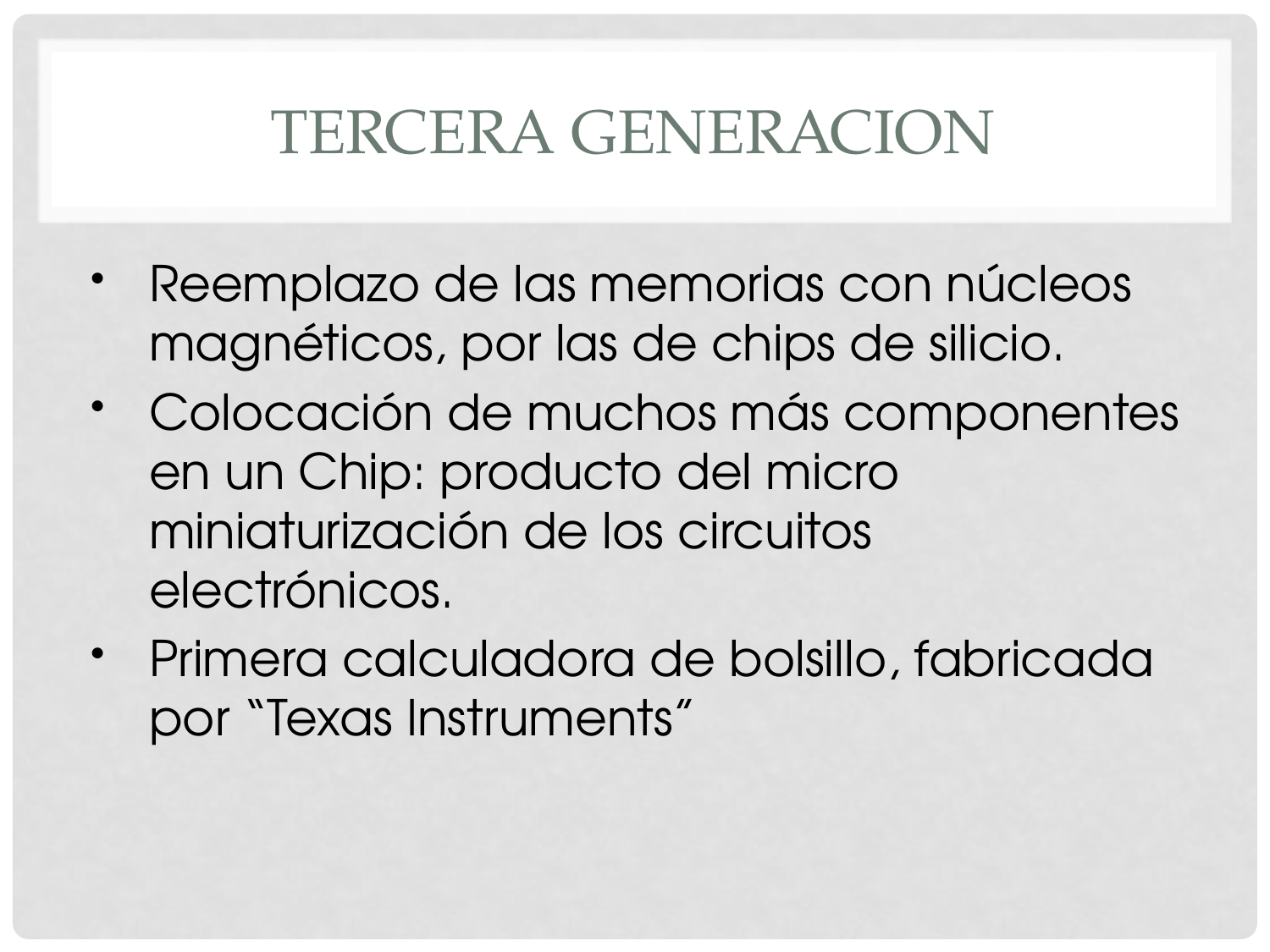

# TERCERA GENERACION
Reemplazo de las memorias con núcleos magnéticos, por las de chips de silicio.
Colocación de muchos más componentes en un Chip: producto del micro miniaturización de los circuitos electrónicos.
Primera calculadora de bolsillo, fabricada por “Texas Instruments”